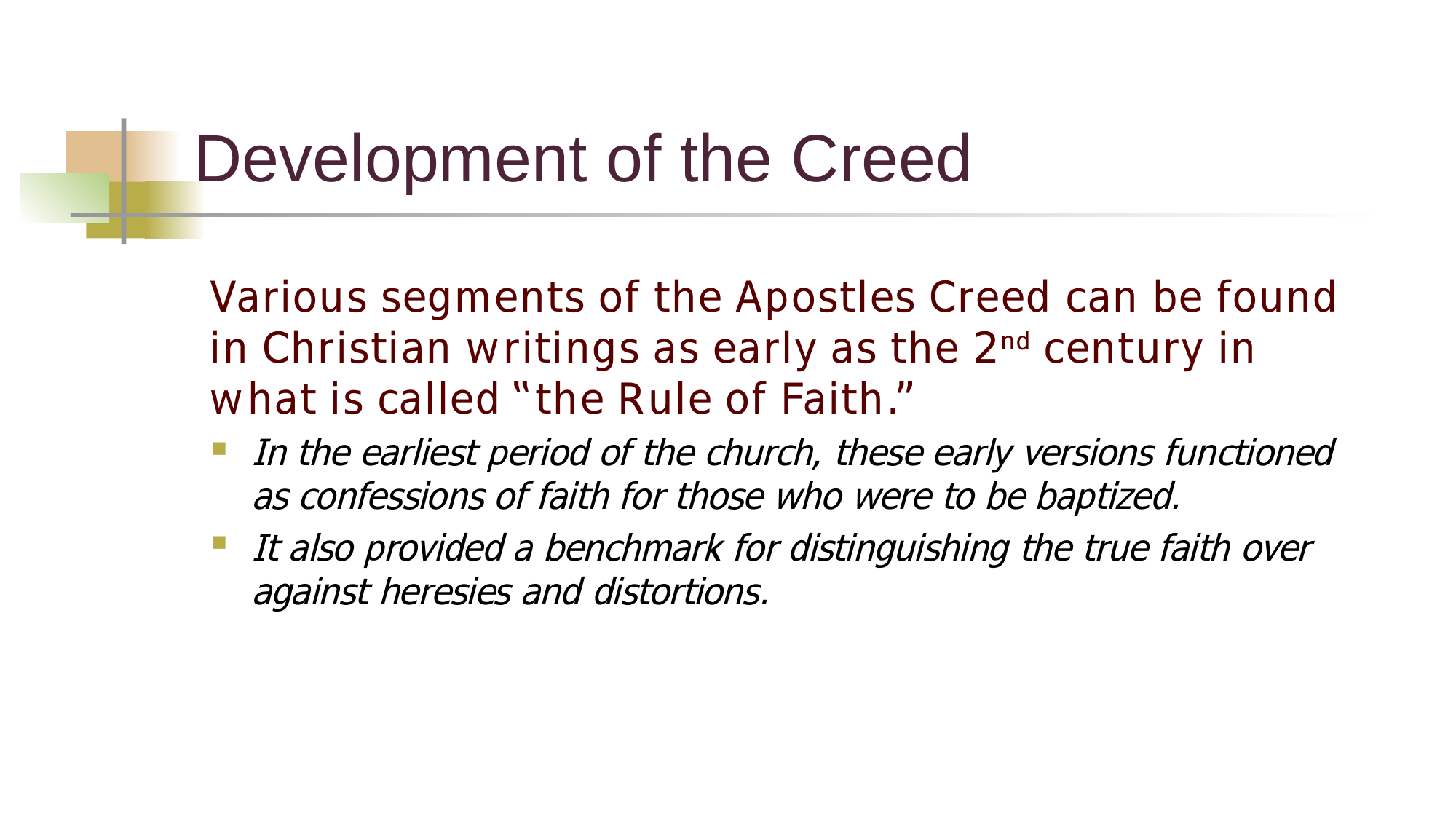

# Development of the Creed
Various segments of the Apostles Creed can be found in Christian writings as early as the 2nd century in what is called “the Rule of Faith.”
In the earliest period of the church, these early versions functioned as confessions of faith for those who were to be baptized.
It also provided a benchmark for distinguishing the true faith over against heresies and distortions.